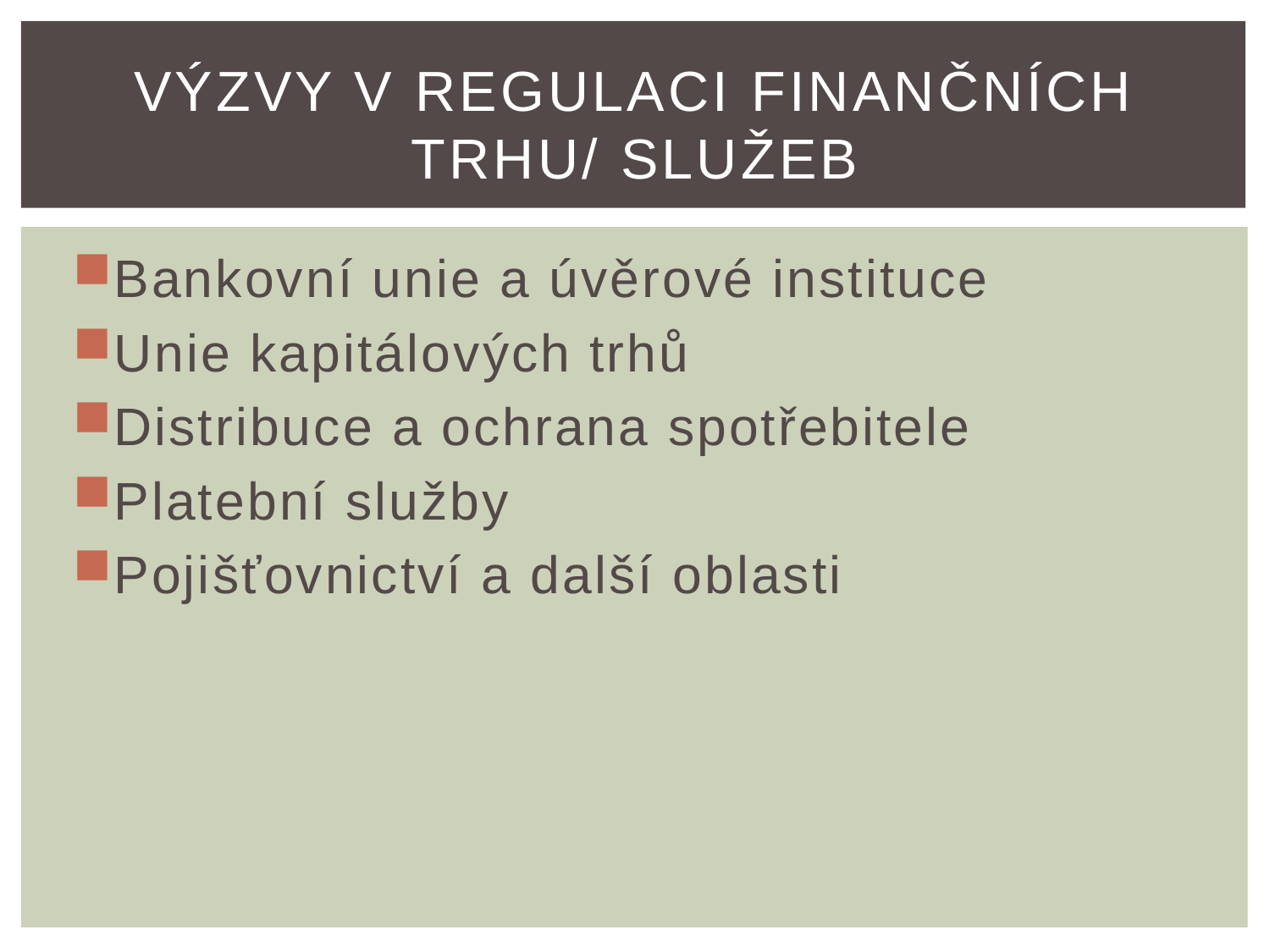

# VÝZVY V REGULACI finančních TRHU/ služeb
Bankovní unie a úvěrové instituce
Unie kapitálových trhů
Distribuce a ochrana spotřebitele
Platební služby
Pojišťovnictví a další oblasti